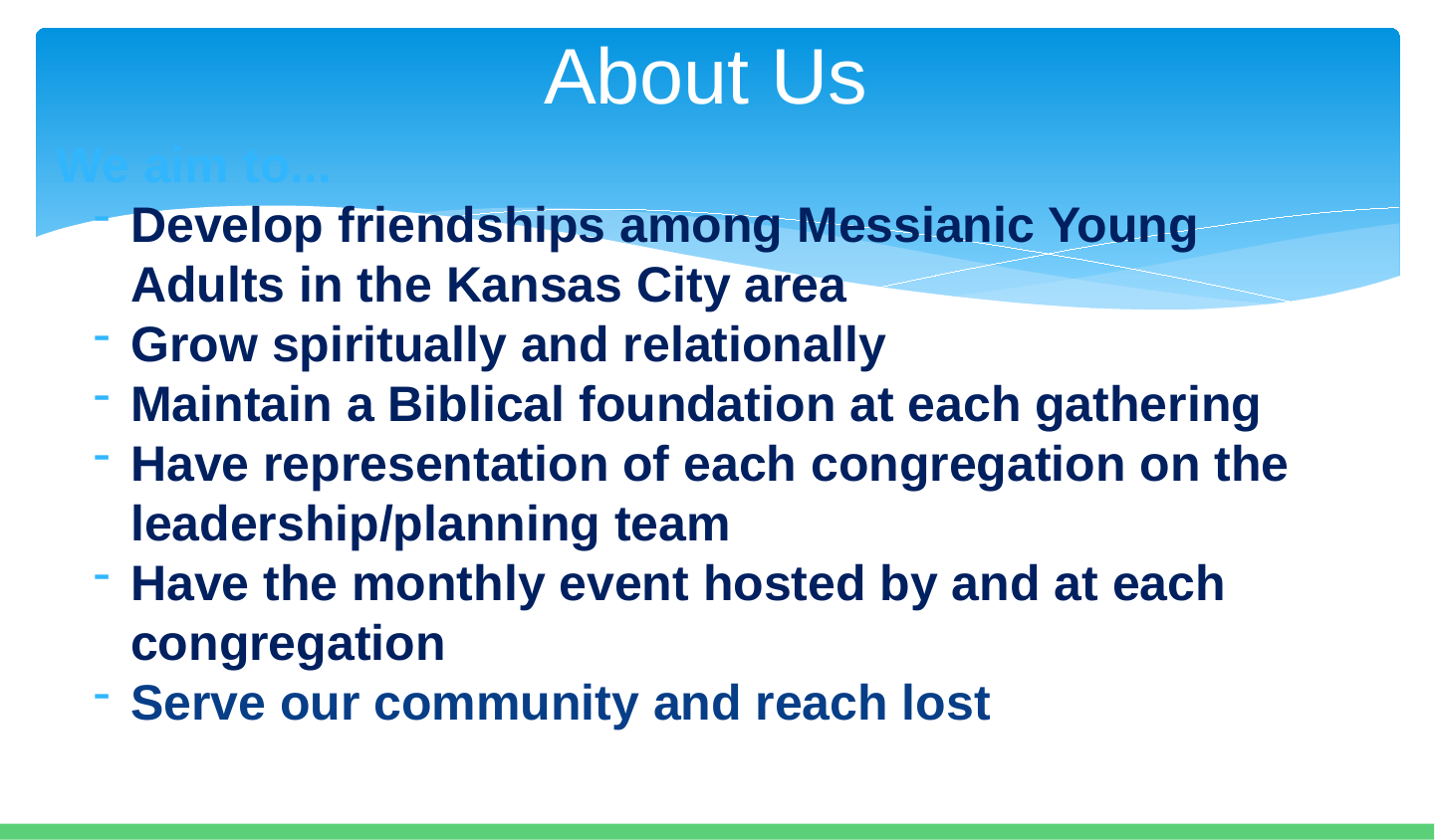

# About Us
We aim to...
Develop friendships among Messianic Young Adults in the Kansas City area
Grow spiritually and relationally
Maintain a Biblical foundation at each gathering
Have representation of each congregation on the leadership/planning team
Have the monthly event hosted by and at each congregation
Serve our community and reach lost